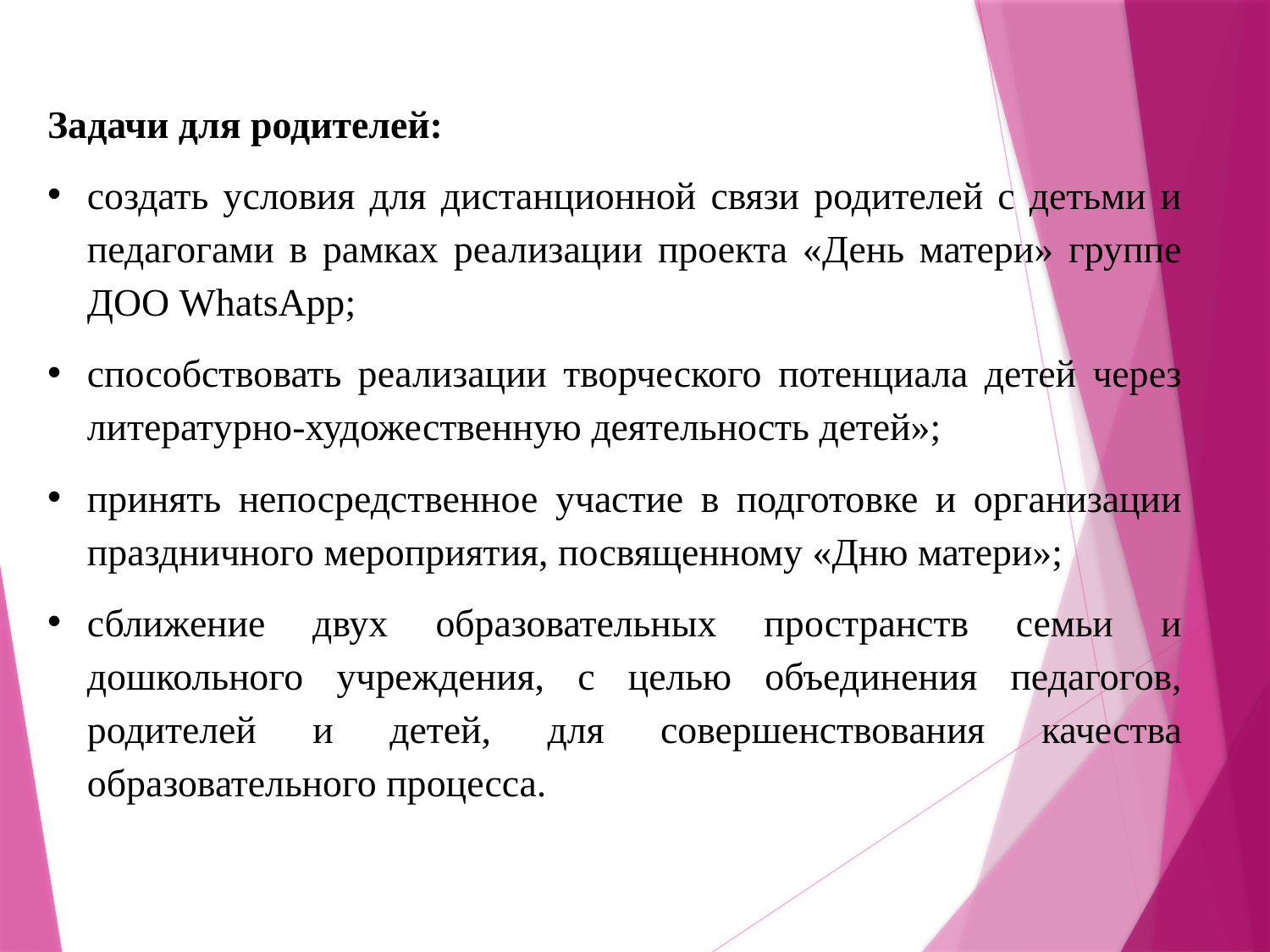

Задачи для родителей:
создать условия для дистанционной связи родителей с детьми и педагогами в рамках реализации проекта «День матери» группе ДОО WhatsApp;
способствовать реализации творческого потенциала детей через литературно-художественную деятельность детей»;
принять непосредственное участие в подготовке и организации праздничного мероприятия, посвященному «Дню матери»;
сближение двух образовательных пространств семьи и дошкольного учреждения, с целью объединения педагогов, родителей и детей, для совершенствования качества образовательного процесса.